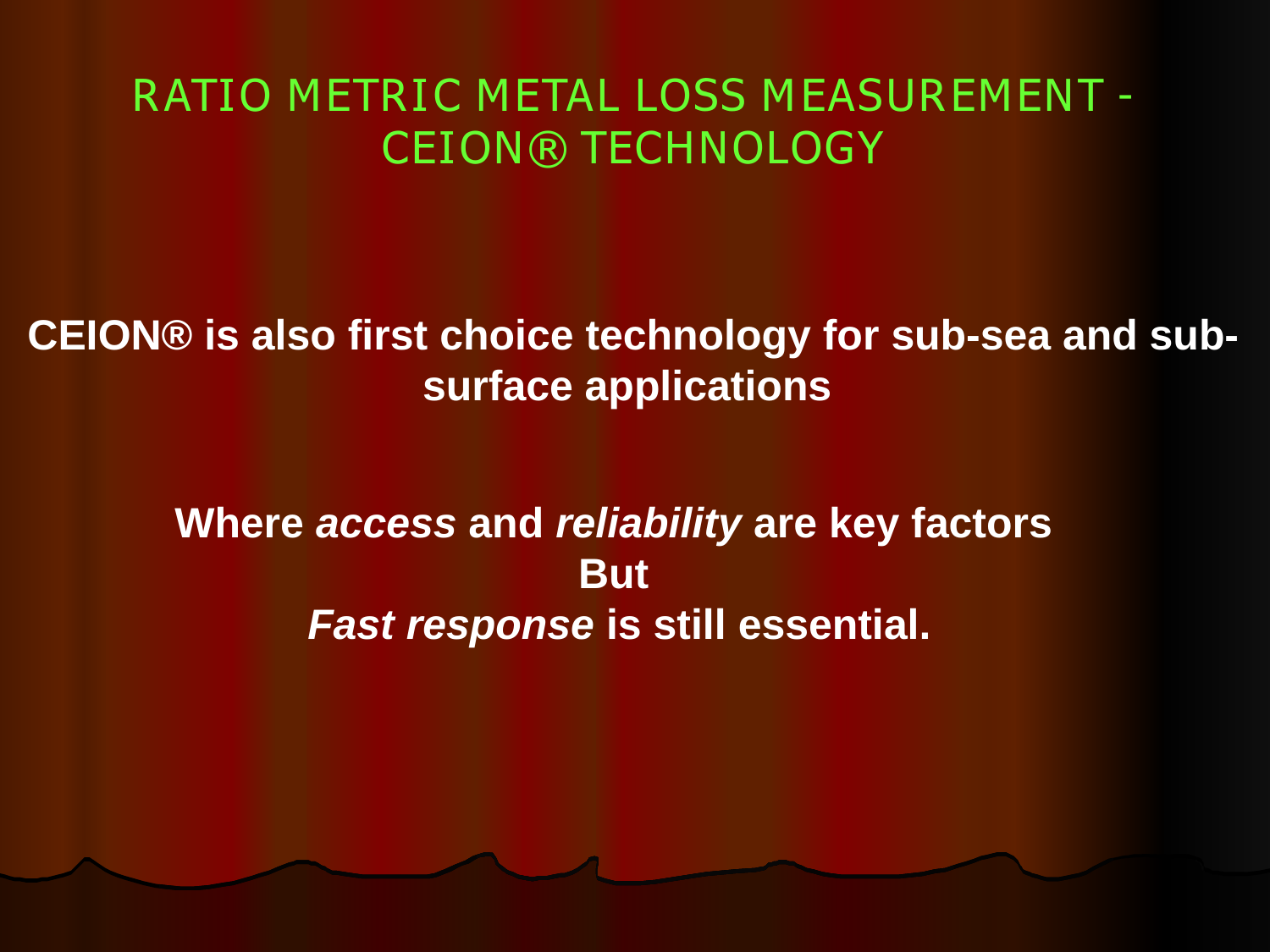

# RATIO METRIC METAL LOSS MEASUREMENT - CEION® TECHNOLOGY
CEION® is also first choice technology for sub-sea and sub-
surface applications
Where access and reliability are key factors
But
Fast response is still essential.